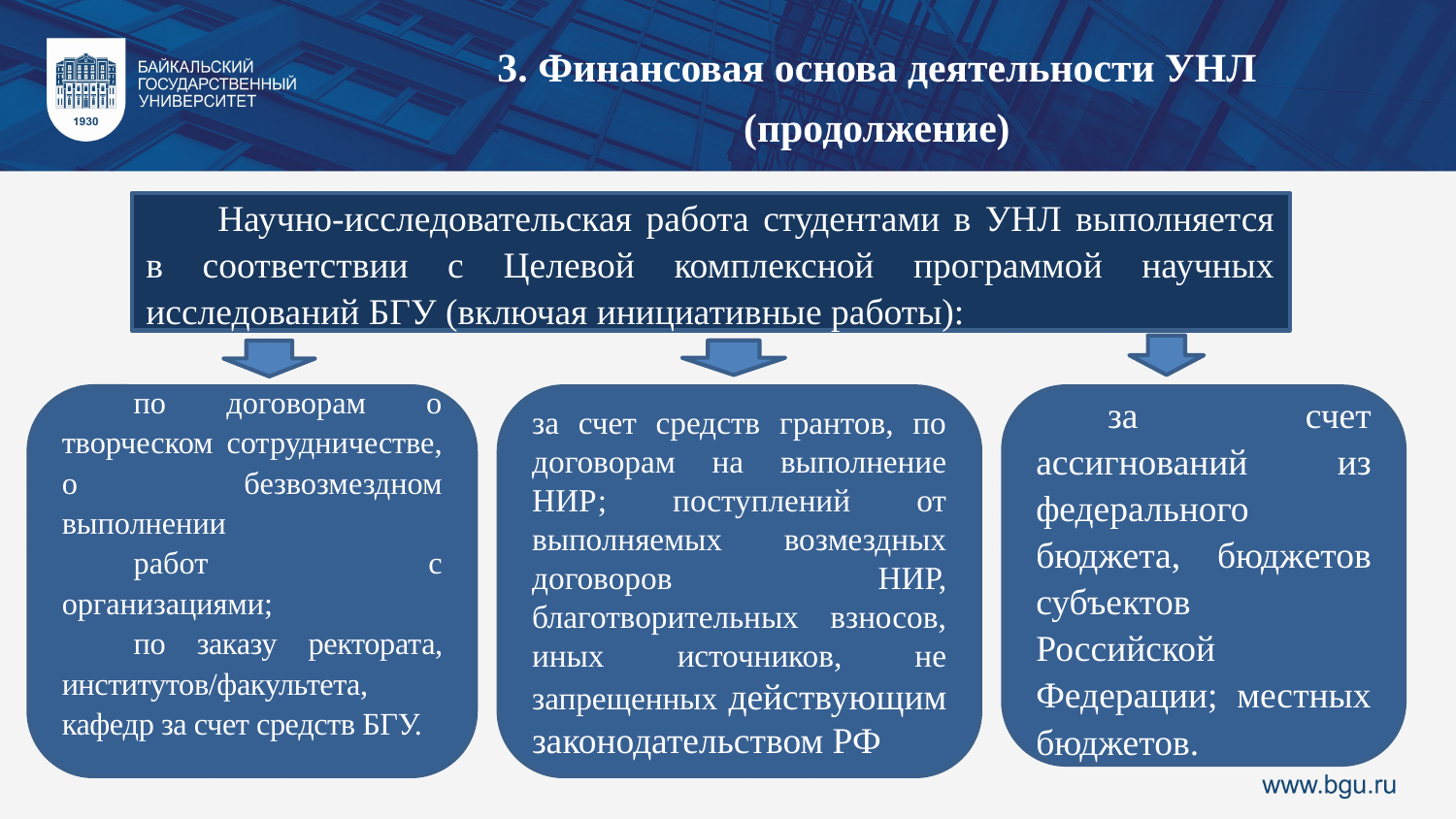

3. Финансовая основа деятельности УНЛ
(продолжение)

Научно-исследовательская работа студентами в УНЛ выполняется в соответствии с Целевой комплексной программой научных исследований БГУ (включая инициативные работы):

по договорам о творческом сотрудничестве, о безвозмездном выполнении
работ с организациями;
по заказу ректората, институтов/факультета, кафедр за счет средств БГУ.

за счет средств грантов, по договорам на выполнение НИР; поступлений от выполняемых возмездных договоров НИР, благотворительных взносов, иных источников, не запрещенных действующим законодательством РФ
за счет ассигнований из федерального бюджета, бюджетов субъектов Российской Федерации; местных бюджетов.